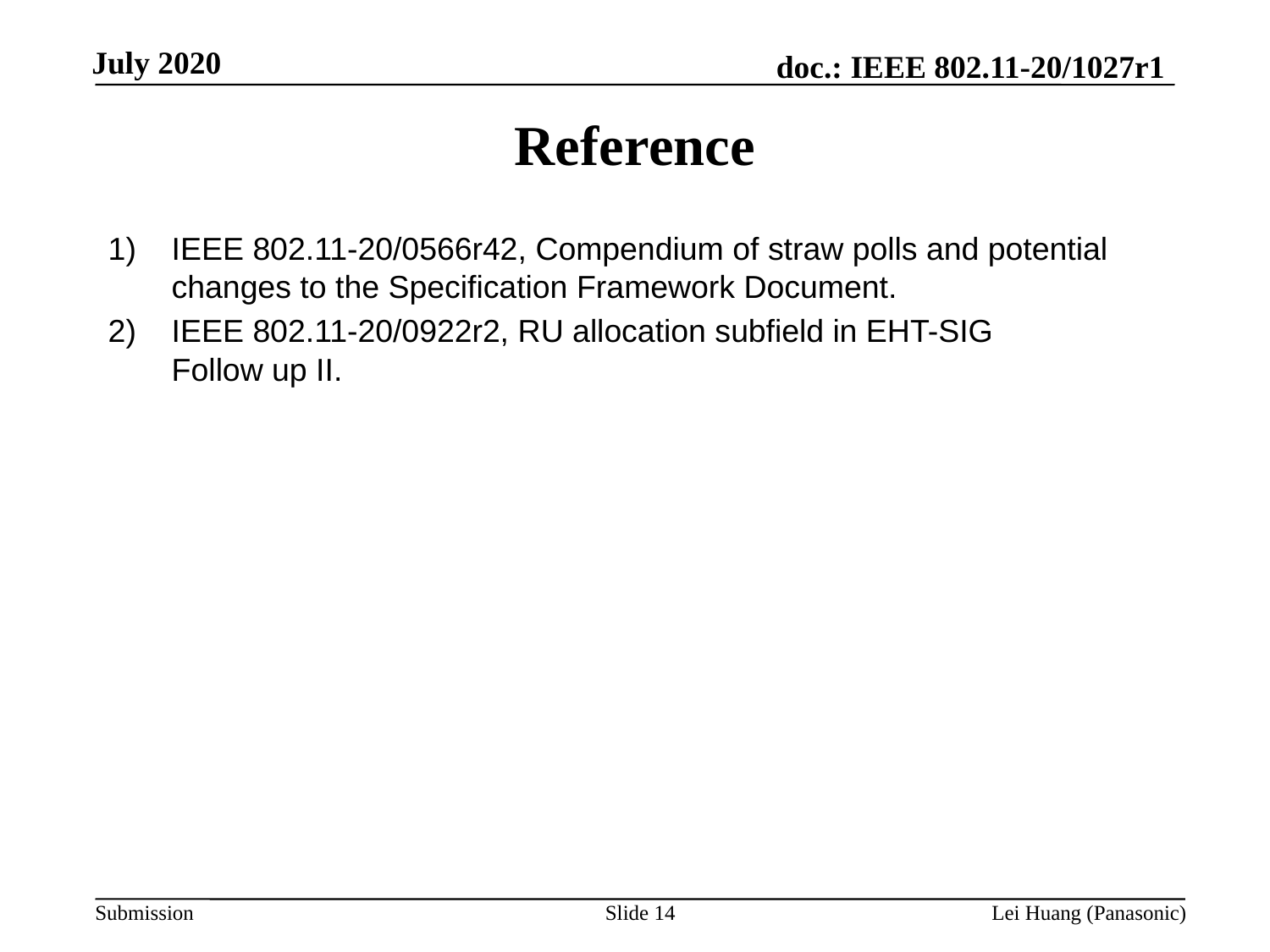

# Reference
IEEE 802.11-20/0566r42, Compendium of straw polls and potential changes to the Specification Framework Document.
IEEE 802.11-20/0922r2, RU allocation subfield in EHT-SIG
Follow up II.
Slide 14
Lei Huang (Panasonic)